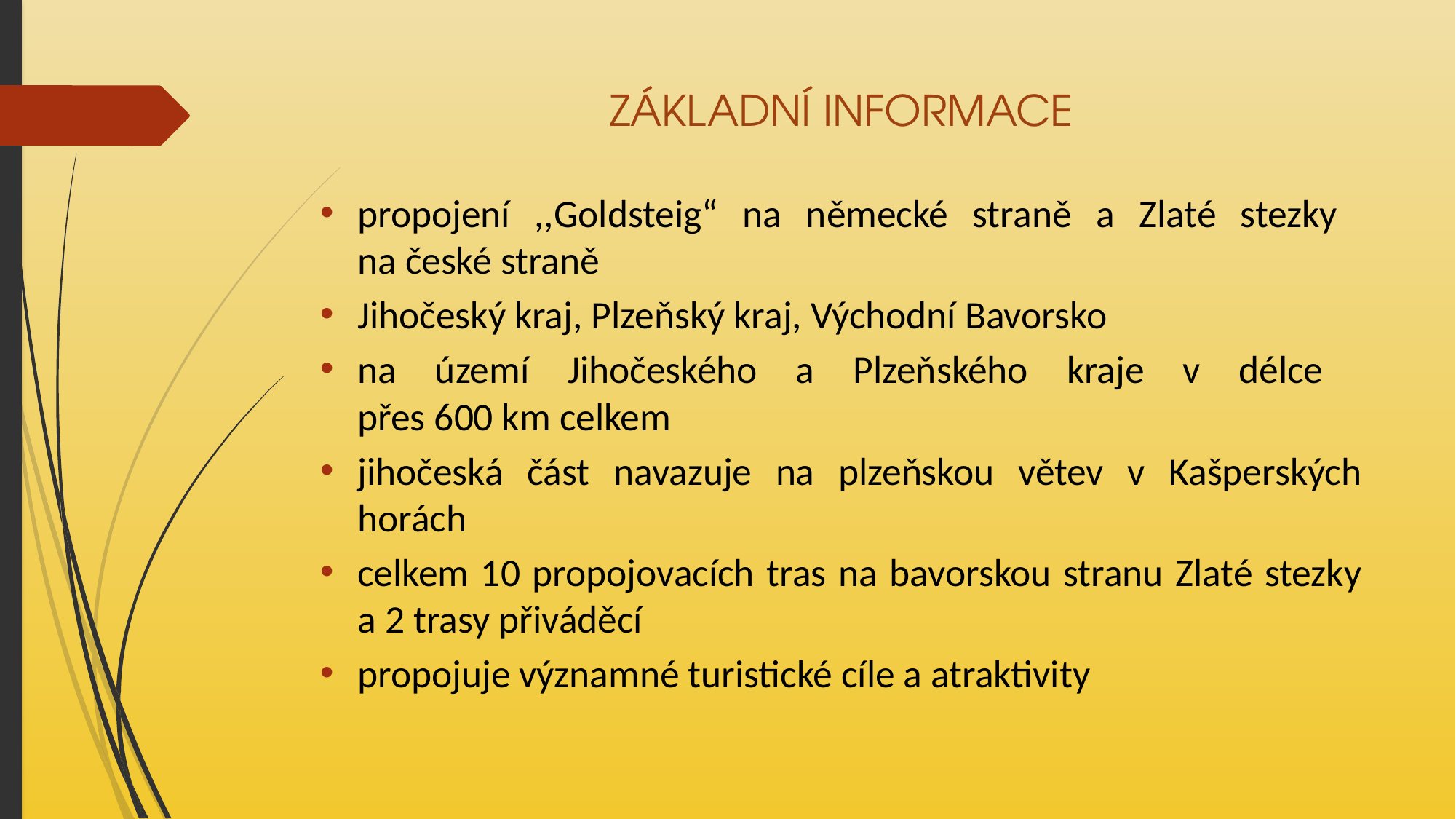

# ZÁKLADNÍ INFORMACE
propojení ,,Goldsteig“ na německé straně a Zlaté stezky
na české straně
Jihočeský kraj, Plzeňský kraj, Východní Bavorsko
na území Jihočeského a Plzeňského kraje v délce
přes 600 km celkem
jihočeská část navazuje na plzeňskou větev v Kašperských horách
celkem 10 propojovacích tras na bavorskou stranu Zlaté stezky a 2 trasy přiváděcí
propojuje významné turistické cíle a atraktivity